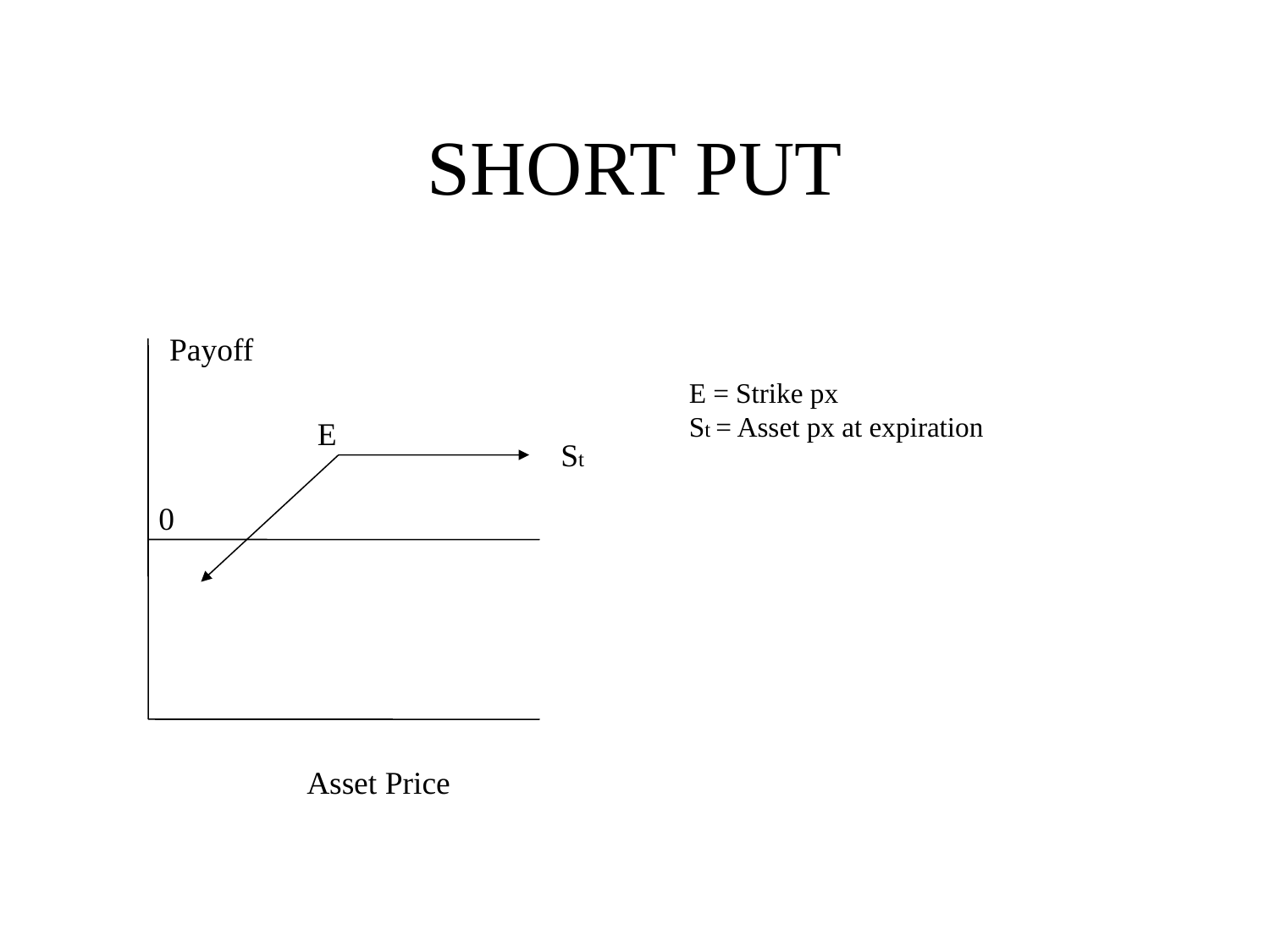

# SHORT PUT
Payoff

E = Strike px
St = Asset px at expiration
E
St

0

Asset Price